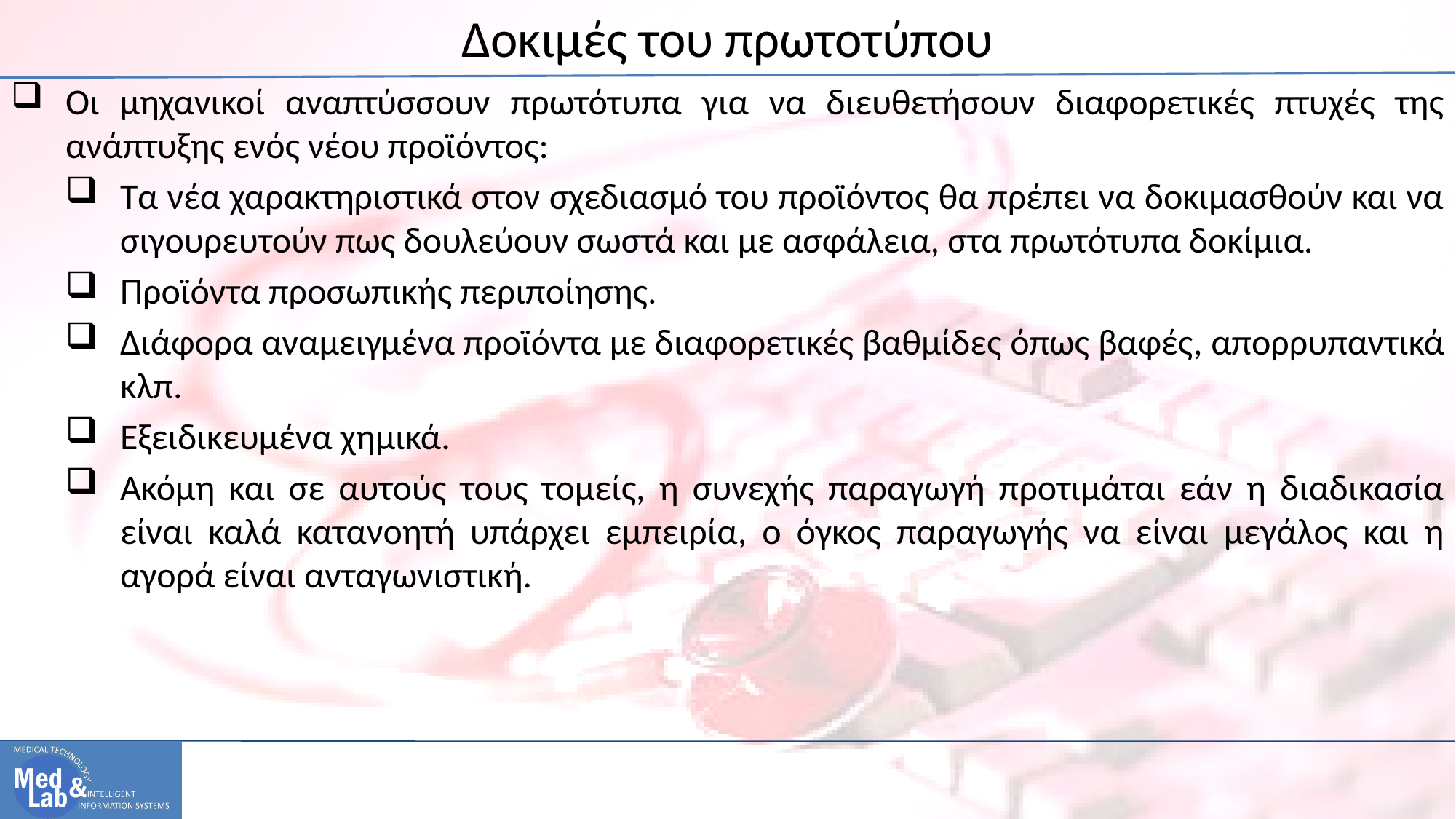

# Δοκιμές του πρωτοτύπου
Οι μηχανικοί αναπτύσσουν πρωτότυπα για να διευθετήσουν διαφορετικές πτυχές της ανάπτυξης ενός νέου προϊόντος:
Τα νέα χαρακτηριστικά στον σχεδιασμό του προϊόντος θα πρέπει να δοκιμασθούν και να σιγουρευτούν πως δουλεύουν σωστά και με ασφάλεια, στα πρωτότυπα δοκίμια.
Προϊόντα προσωπικής περιποίησης.
Διάφορα αναμειγμένα προϊόντα με διαφορετικές βαθμίδες όπως βαφές, απορρυπαντικά κλπ.
Εξειδικευμένα χημικά.
Ακόμη και σε αυτούς τους τομείς, η συνεχής παραγωγή προτιμάται εάν η διαδικασία είναι καλά κατανοητή υπάρχει εμπειρία, ο όγκος παραγωγής να είναι μεγάλος και η αγορά είναι ανταγωνιστική.